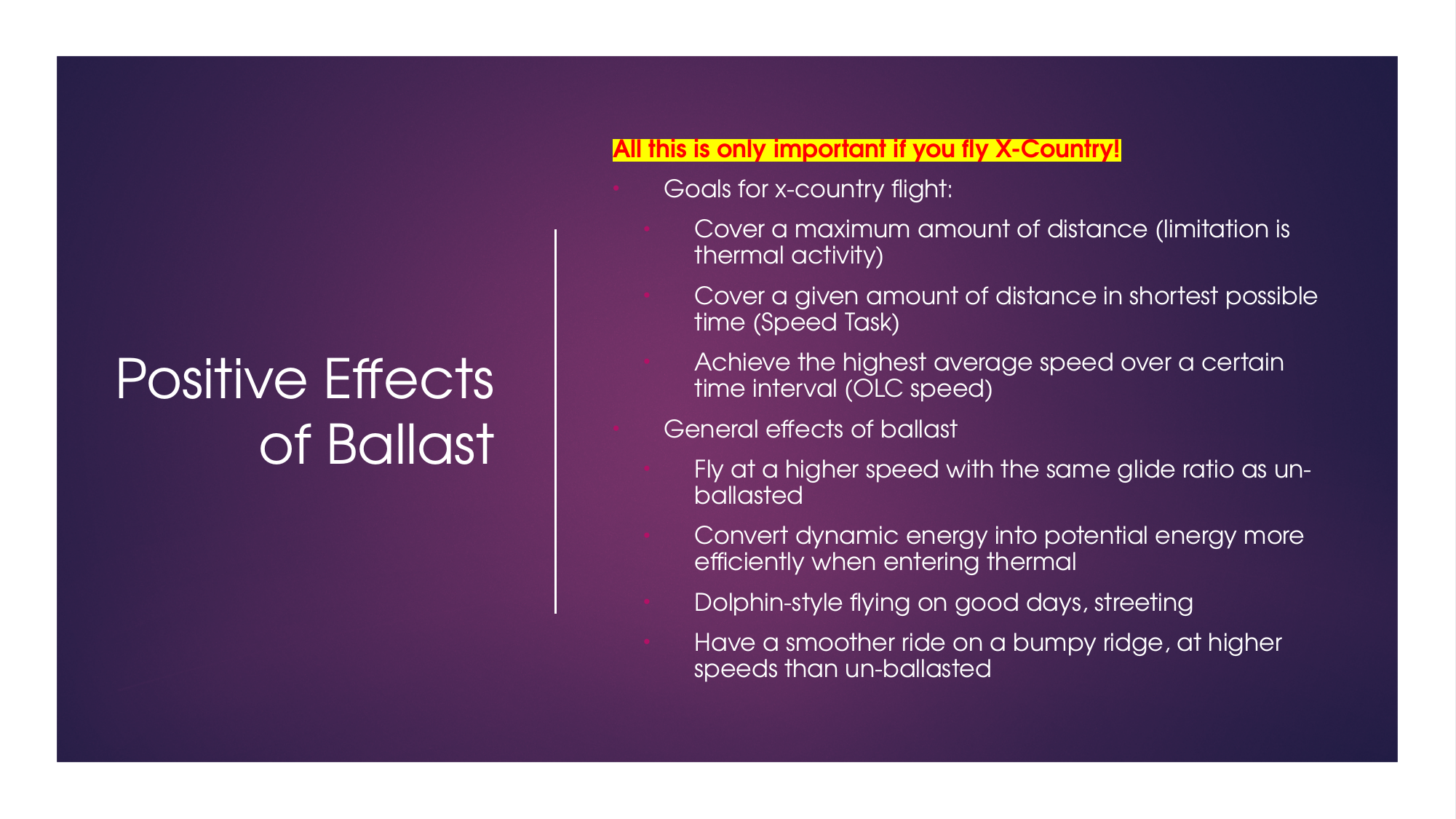

# Positive Effects of Ballast
All this is only important if you fly X-Country!
Goals for x-country flight:
Cover a maximum amount of distance (limitation is thermal activity)
Cover a given amount of distance in shortest possible time (Speed Task)
Achieve the highest average speed over a certain time interval (OLC speed)
General effects of ballast
Fly at a higher speed with the same glide ratio as un-ballasted
Convert dynamic energy into potential energy more efficiently when entering thermal
Dolphin-style flying on good days, streeting
Have a smoother ride on a bumpy ridge, at higher speeds than un-ballasted